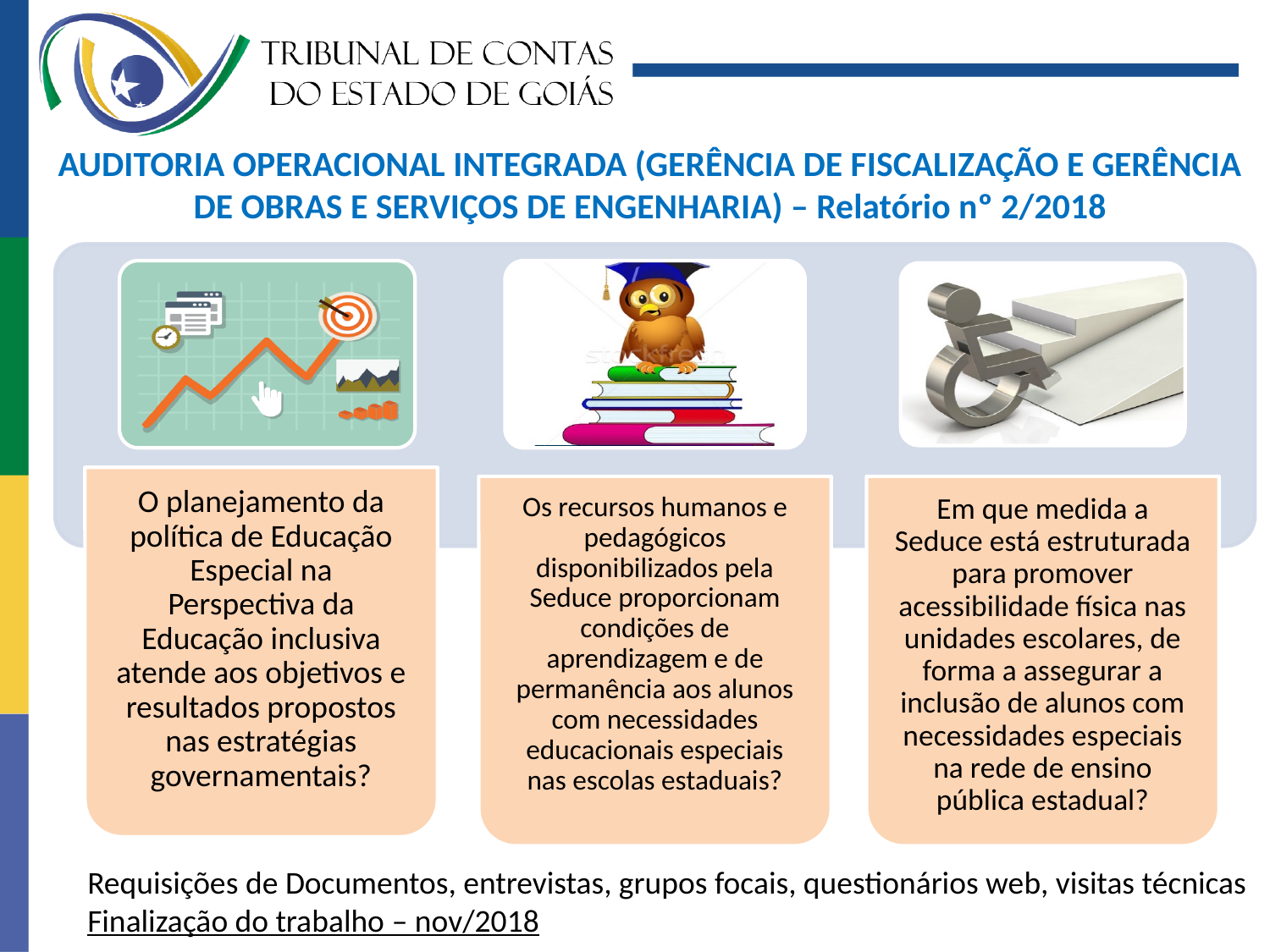

AUDITORIA OPERACIONAL INTEGRADA (GERÊNCIA DE FISCALIZAÇÃO E GERÊNCIA DE OBRAS E SERVIÇOS DE ENGENHARIA) – Relatório nº 2/2018
O planejamento da política de Educação Especial na Perspectiva da Educação inclusiva atende aos objetivos e resultados propostos nas estratégias governamentais?
Os recursos humanos e pedagógicos disponibilizados pela Seduce proporcionam condições de aprendizagem e de permanência aos alunos com necessidades educacionais especiais nas escolas estaduais?
Em que medida a Seduce está estruturada para promover acessibilidade física nas unidades escolares, de forma a assegurar a inclusão de alunos com necessidades especiais na rede de ensino pública estadual?
Requisições de Documentos, entrevistas, grupos focais, questionários web, visitas técnicas
Finalização do trabalho – nov/2018